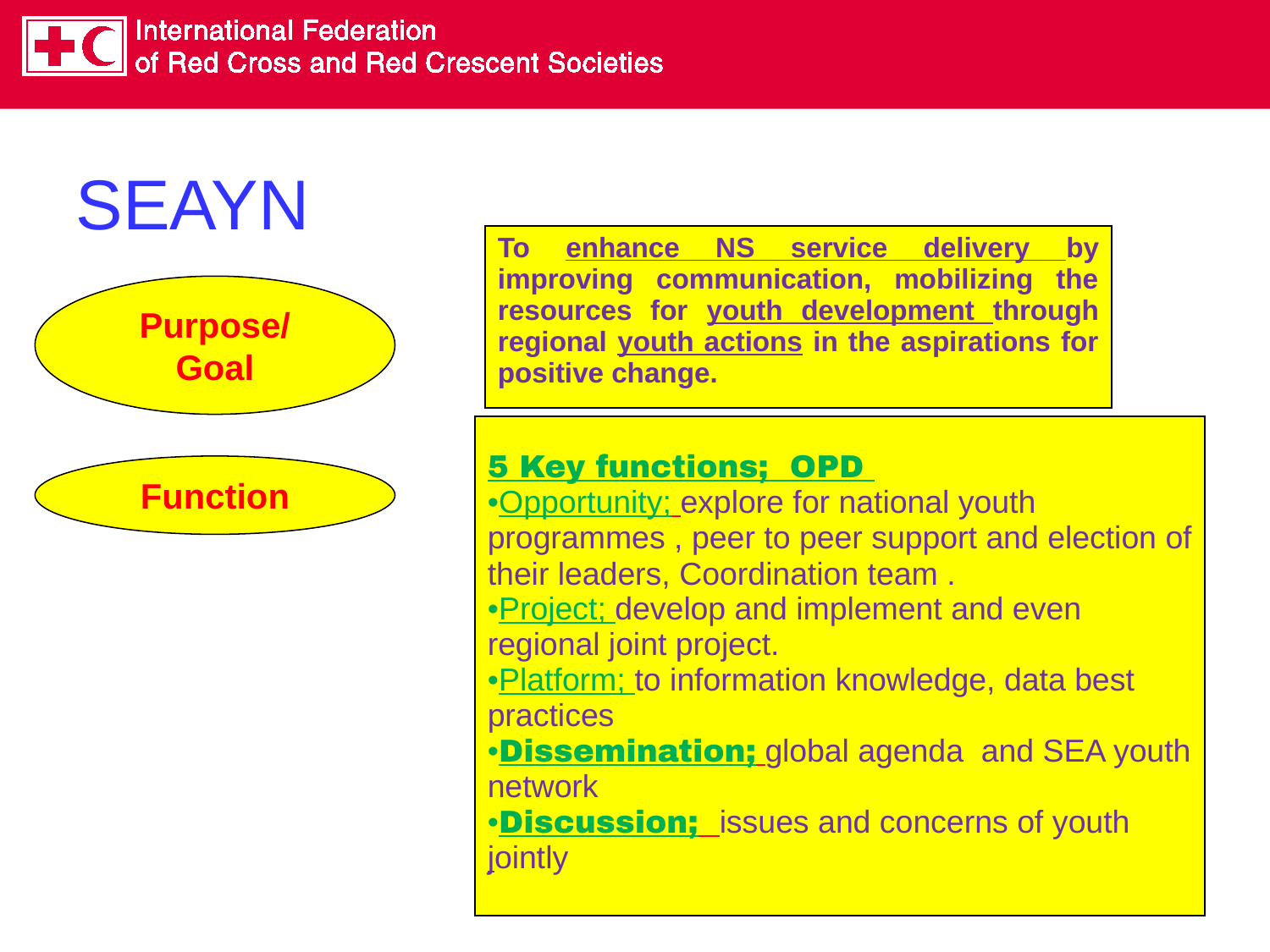

# SEAYN
| To enhance NS service delivery by improving communication, mobilizing the resources for youth development through regional youth actions in the aspirations for positive change. |
| --- |
Purpose/Goal
| 5 Key functions; OPD Opportunity; explore for national youth programmes , peer to peer support and election of their leaders, Coordination team . Project; develop and implement and even regional joint project. Platform; to information knowledge, data best practices Dissemination; global agenda and SEA youth network Discussion; issues and concerns of youth jointly |
| --- |
Function